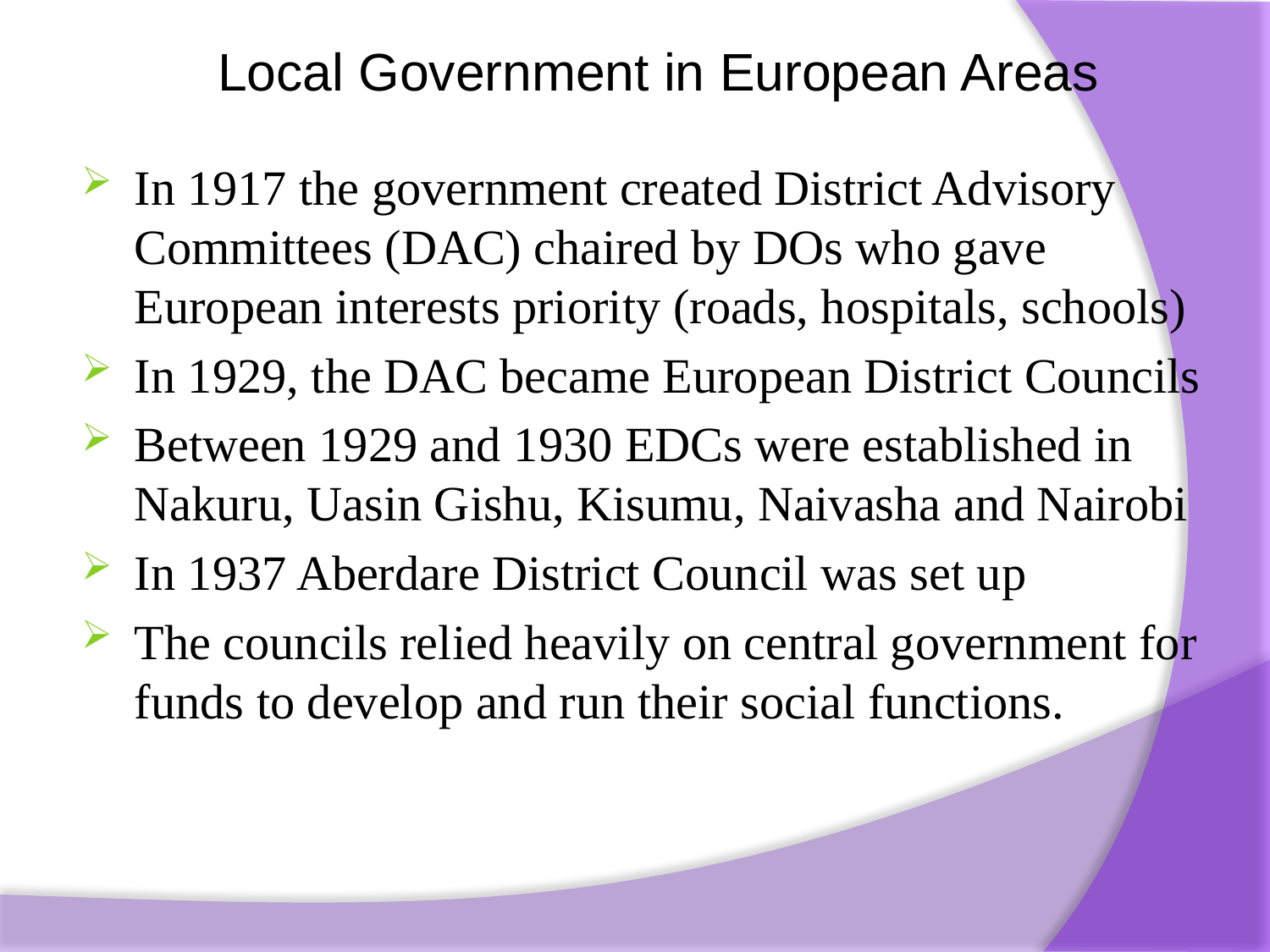

Local Government in European Areas

In 1917 the government created District Advisory Committees (DAC) chaired by DOs who gave European interests priority (roads, hospitals, schools)
In 1929, the DAC became European District Councils
Between 1929 and 1930 EDCs were established in Nakuru, Uasin Gishu, Kisumu, Naivasha and Nairobi
In 1937 Aberdare District Council was set up
The councils relied heavily on central govern­ment for funds to develop and run their social functions.